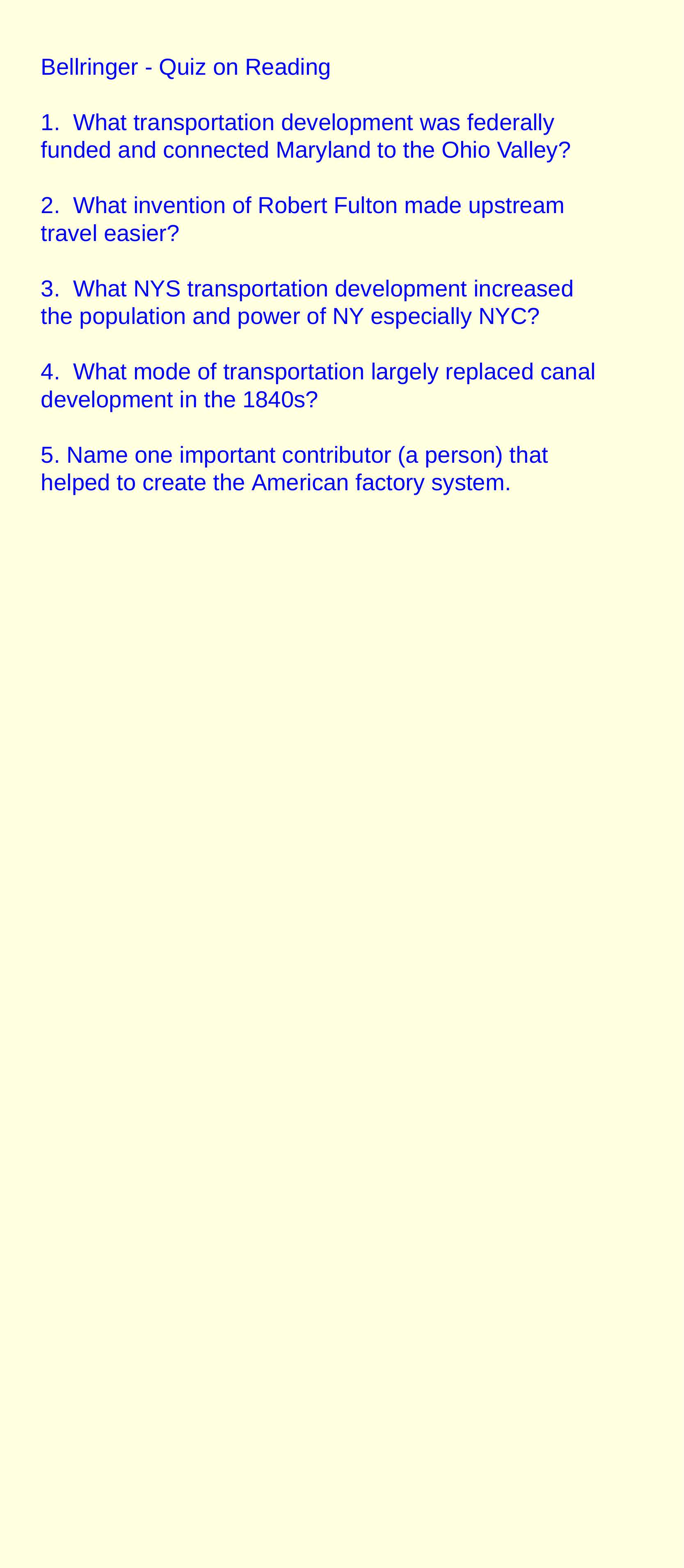

Bellringer - Quiz on Reading

1.  What transportation development  was federally funded and connected  Maryland to the Ohio Valley?

2.  What invention of Robert Fulton  made upstream travel easier?

3.  What NYS transportation  development increased the population  and power of NY especially NYC?

4.  What mode of transportation  largely replaced canal development in  the 1840s?

5. Name one important contributor (a  person) that helped to create the  American factory system.